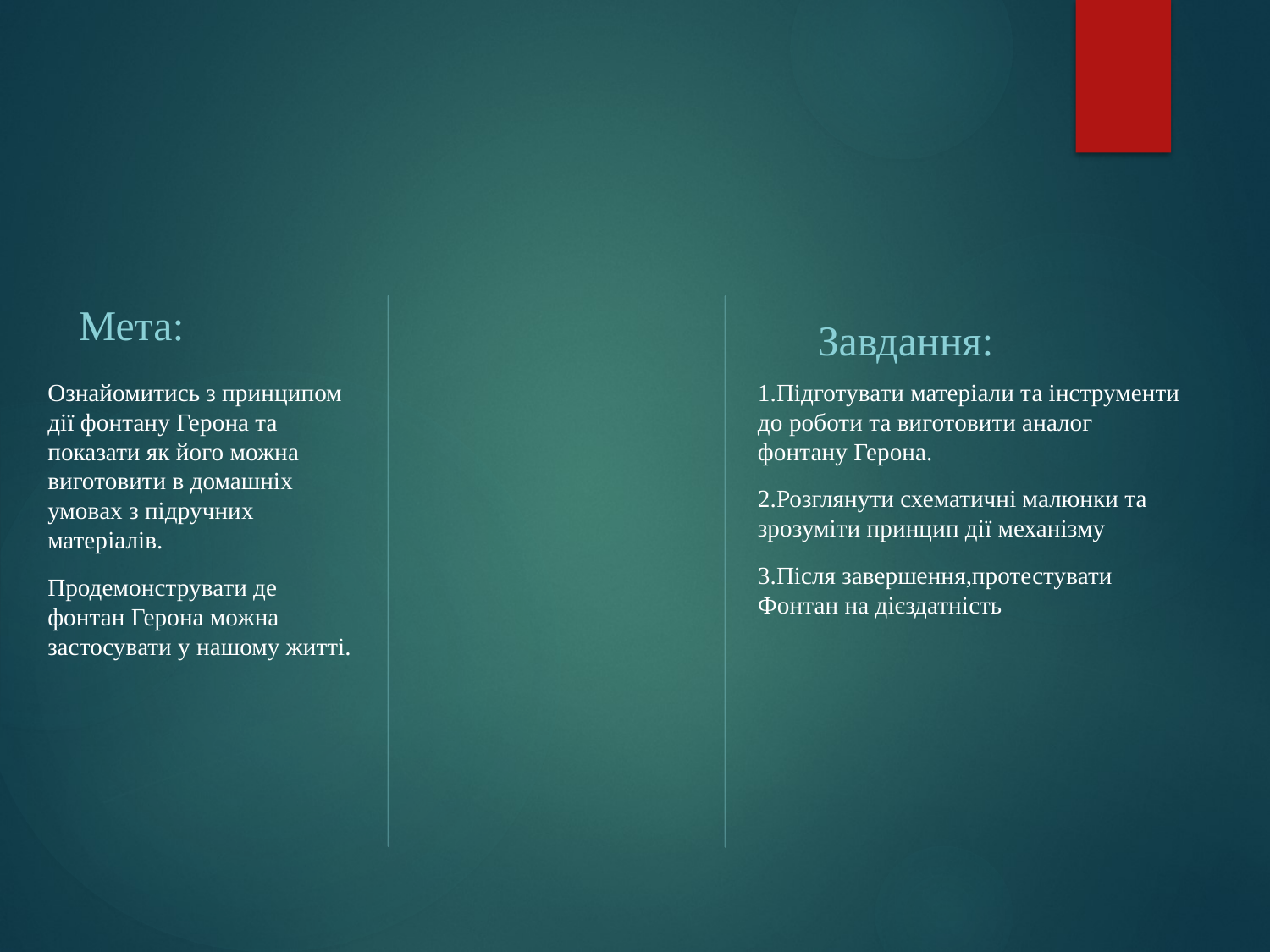

#
Мета:
Завдання:
Ознайомитись з принципом дії фонтану Герона та показати як його можна виготовити в домашніх умовах з підручних матеріалів.
Продемонструвати де фонтан Герона можна застосувати у нашому житті.
1.Підготувати матеріали та інструменти до роботи та виготовити аналог фонтану Герона.
2.Розглянути схематичні малюнки та зрозуміти принцип дії механізму
3.Після завершення,протестувати Фонтан на дієздатність